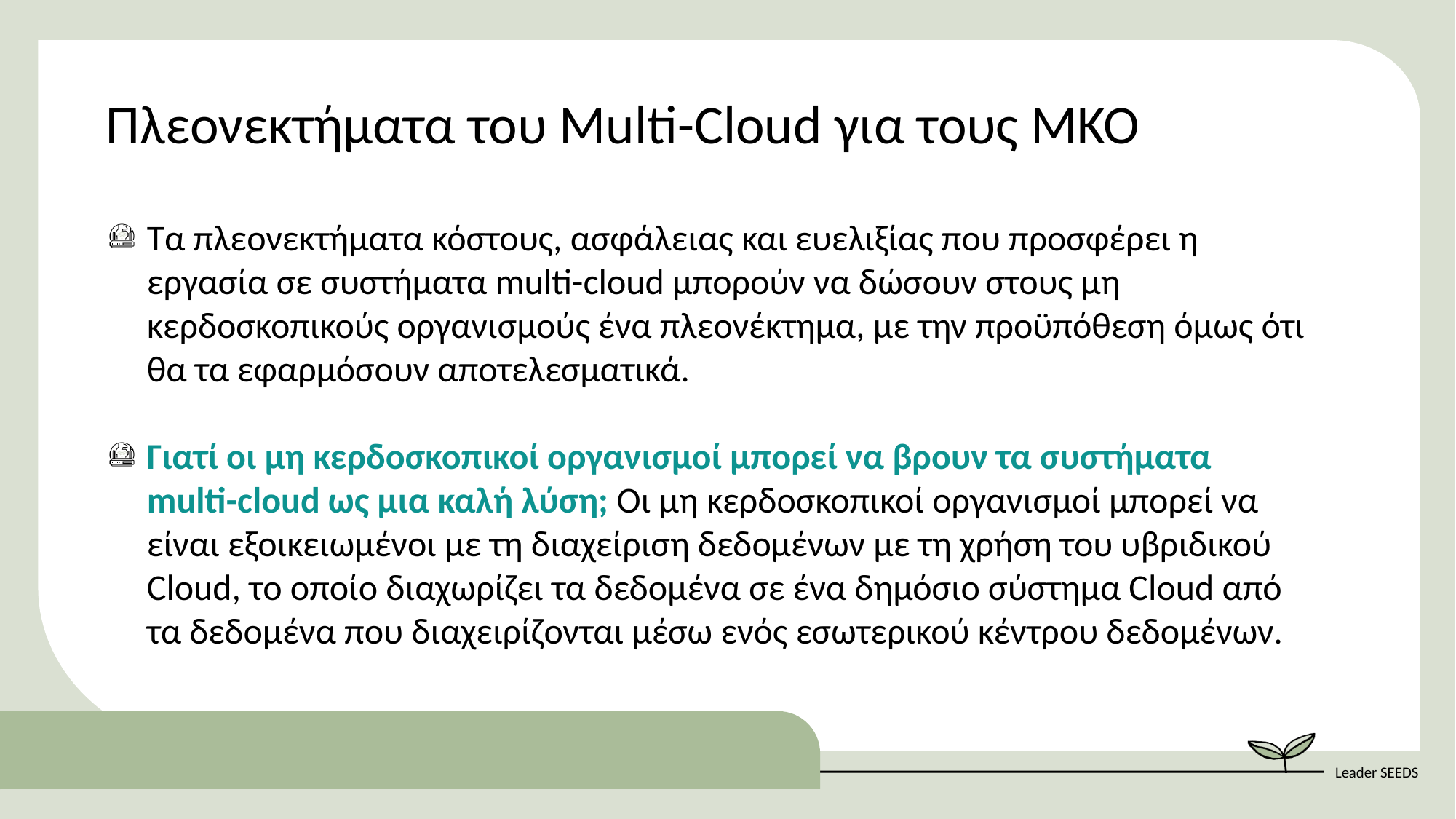

Πλεονεκτήματα του Multi-Cloud για τους ΜΚΟ
Τα πλεονεκτήματα κόστους, ασφάλειας και ευελιξίας που προσφέρει η εργασία σε συστήματα multi-cloud μπορούν να δώσουν στους μη κερδοσκοπικούς οργανισμούς ένα πλεονέκτημα, με την προϋπόθεση όμως ότι θα τα εφαρμόσουν αποτελεσματικά.

Γιατί οι μη κερδοσκοπικοί οργανισμοί μπορεί να βρουν τα συστήματα multi-cloud ως μια καλή λύση; Οι μη κερδοσκοπικοί οργανισμοί μπορεί να είναι εξοικειωμένοι με τη διαχείριση δεδομένων με τη χρήση του υβριδικού Cloud, το οποίο διαχωρίζει τα δεδομένα σε ένα δημόσιο σύστημα Cloud από τα δεδομένα που διαχειρίζονται μέσω ενός εσωτερικού κέντρου δεδομένων.